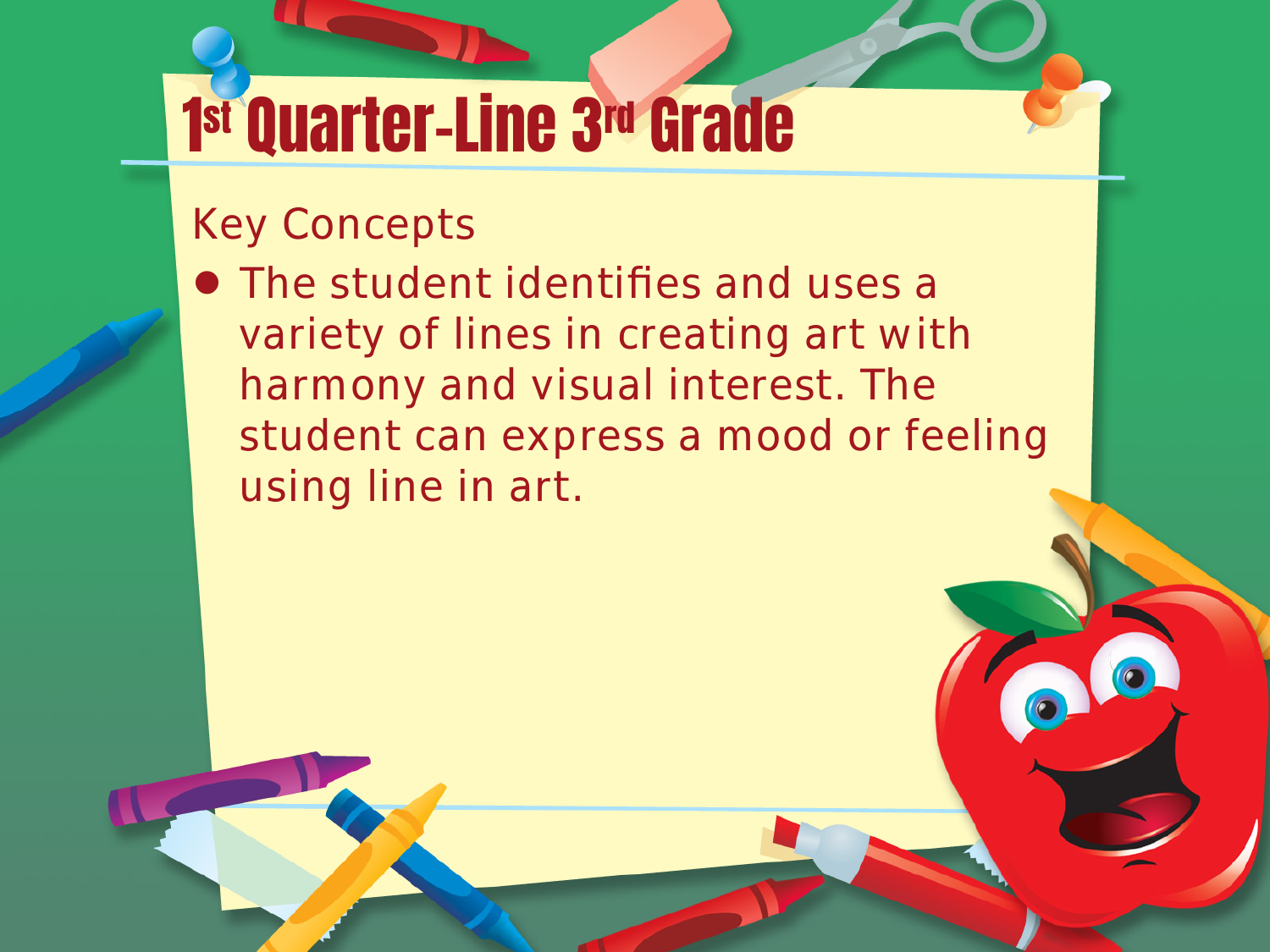

# 1st Quarter-Line 3rd Grade
Key Concepts
The student identifies and uses a variety of lines in creating art with harmony and visual interest. The student can express a mood or feeling using line in art.